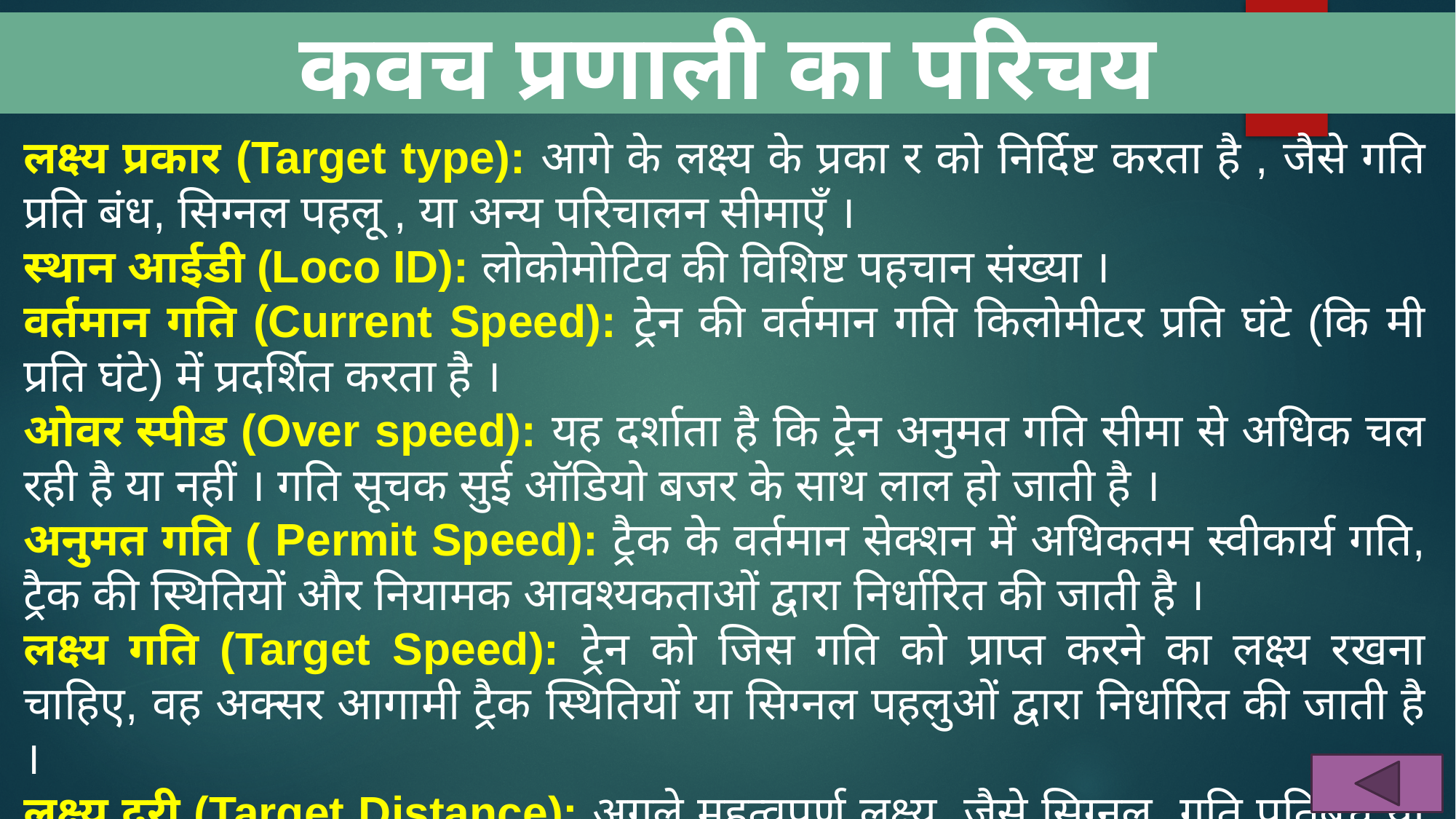

कवच प्रणाली का परिचय
लक्ष्य प्रकार (Target type): आगे के लक्ष्य के प्रका र को निर्दिष्ट करता है , जैसे गति प्रति बंध, सिग्नल पहलू , या अन्य परिचालन सीमाएँ ।
स्थान आईडी (Loco ID): लोकोमोटिव की विशिष्ट पहचान संख्या ।
वर्तमान गति (Current Speed): ट्रेन की वर्तमान गति किलोमीटर प्रति घंटे (कि मी प्रति घंटे) में प्रदर्शित करता है ।
ओवर स्पीड (Over speed): यह दर्शाता है कि ट्रेन अनुमत गति सीमा से अधिक चल रही है या नहीं । गति सूचक सुई ऑडियो बजर के साथ लाल हो जाती है ।
अनुमत गति ( Permit Speed): ट्रैक के वर्तमान सेक्शन में अधिकतम स्वीकार्य गति, ट्रैक की स्थितियों और नियामक आवश्यकताओं द्वारा निर्धारित की जाती है ।
लक्ष्य गति (Target Speed): ट्रेन को जिस गति को प्राप्त करने का लक्ष्य रखना चाहिए, वह अक्सर आगामी ट्रैक स्थितियों या सिग्नल पहलुओं द्वारा निर्धारित की जाती है ।
लक्ष्य दूरी (Target Distance): अगले महत्वपूर्ण लक्ष्य, जैसे सिग्नल, गति प्रतिबंध या स्टॉप पॉइंट की दूरी, मीटर में मापी जाती है ।